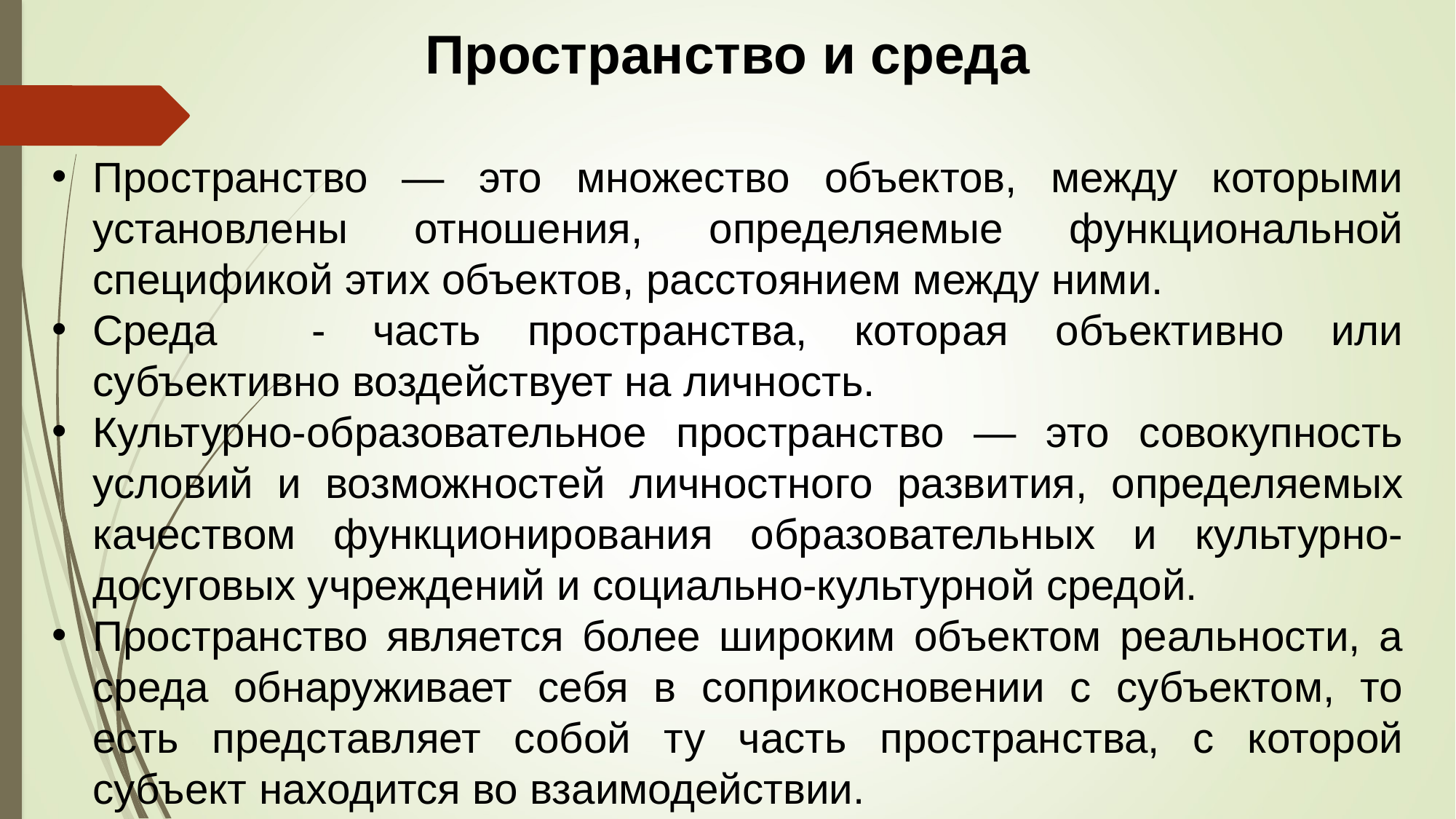

Пространство и среда

Пространство — это множество объектов, между которыми установлены отношения, определяемые функциональной спецификой этих объектов, расстоянием между ними.
Среда  - часть пространства, которая объективно или субъективно воздействует на личность.
Культурно-образовательное пространство — это совокупность условий и возможностей личностного развития, определяемых качеством функционирования образовательных и культурно-досуговых учреждений и социально-культурной средой.
Пространство является более широким объектом реальности, а среда обнаруживает себя в соприкосновении с субъектом, то есть представляет собой ту часть пространства, с которой субъект находится во взаимодействии.